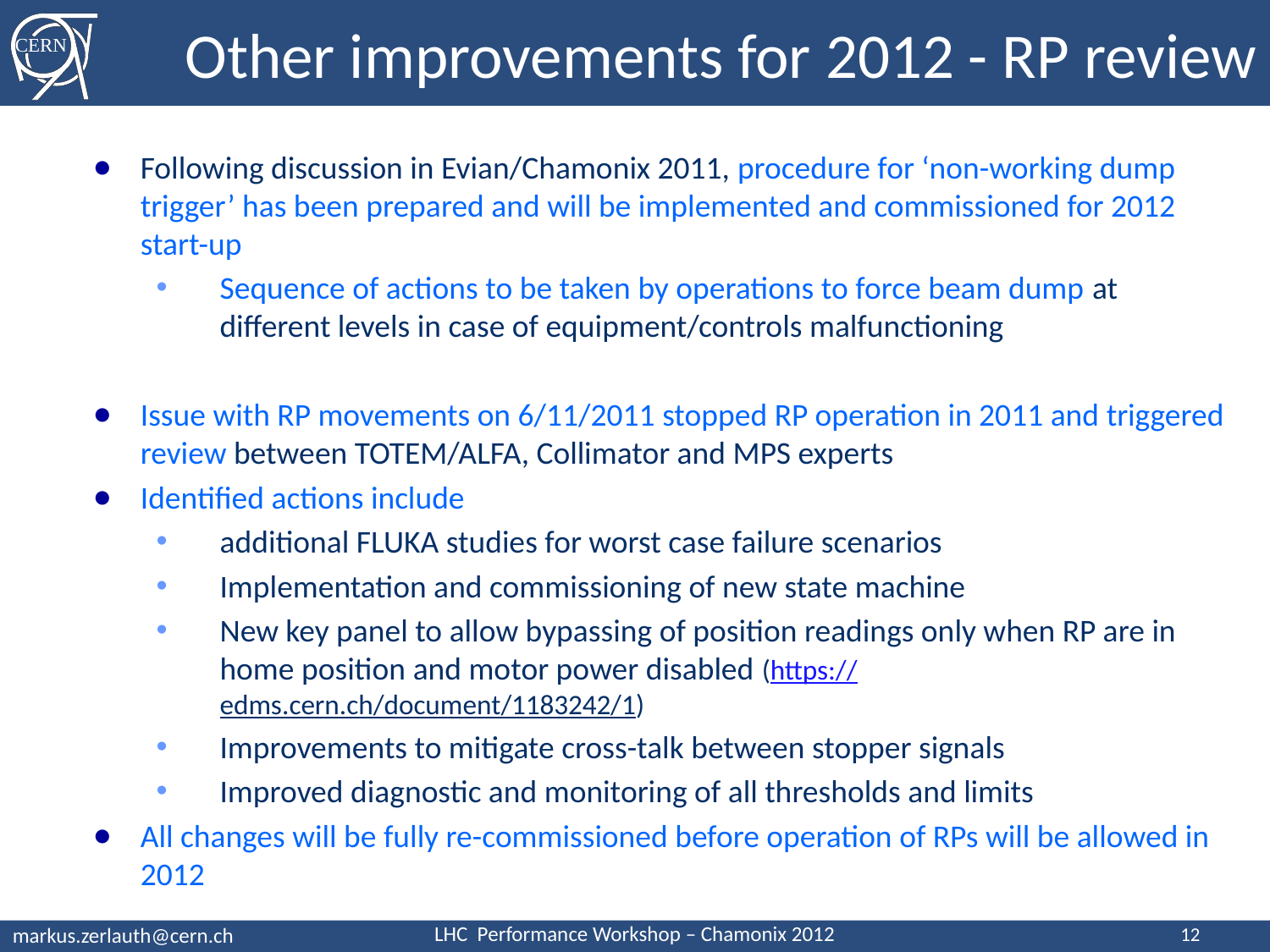

Other improvements for 2012 - RP review
Following discussion in Evian/Chamonix 2011, procedure for ‘non-working dump trigger’ has been prepared and will be implemented and commissioned for 2012 start-up
Sequence of actions to be taken by operations to force beam dump at different levels in case of equipment/controls malfunctioning

Issue with RP movements on 6/11/2011 stopped RP operation in 2011 and triggered review between TOTEM/ALFA, Collimator and MPS experts
Identified actions include
additional FLUKA studies for worst case failure scenarios
Implementation and commissioning of new state machine
New key panel to allow bypassing of position readings only when RP are in home position and motor power disabled (https://edms.cern.ch/document/1183242/1)
Improvements to mitigate cross-talk between stopper signals
Improved diagnostic and monitoring of all thresholds and limits
All changes will be fully re-commissioned before operation of RPs will be allowed in 2012

1e10
Very few occasions with AG population > 1e10
12